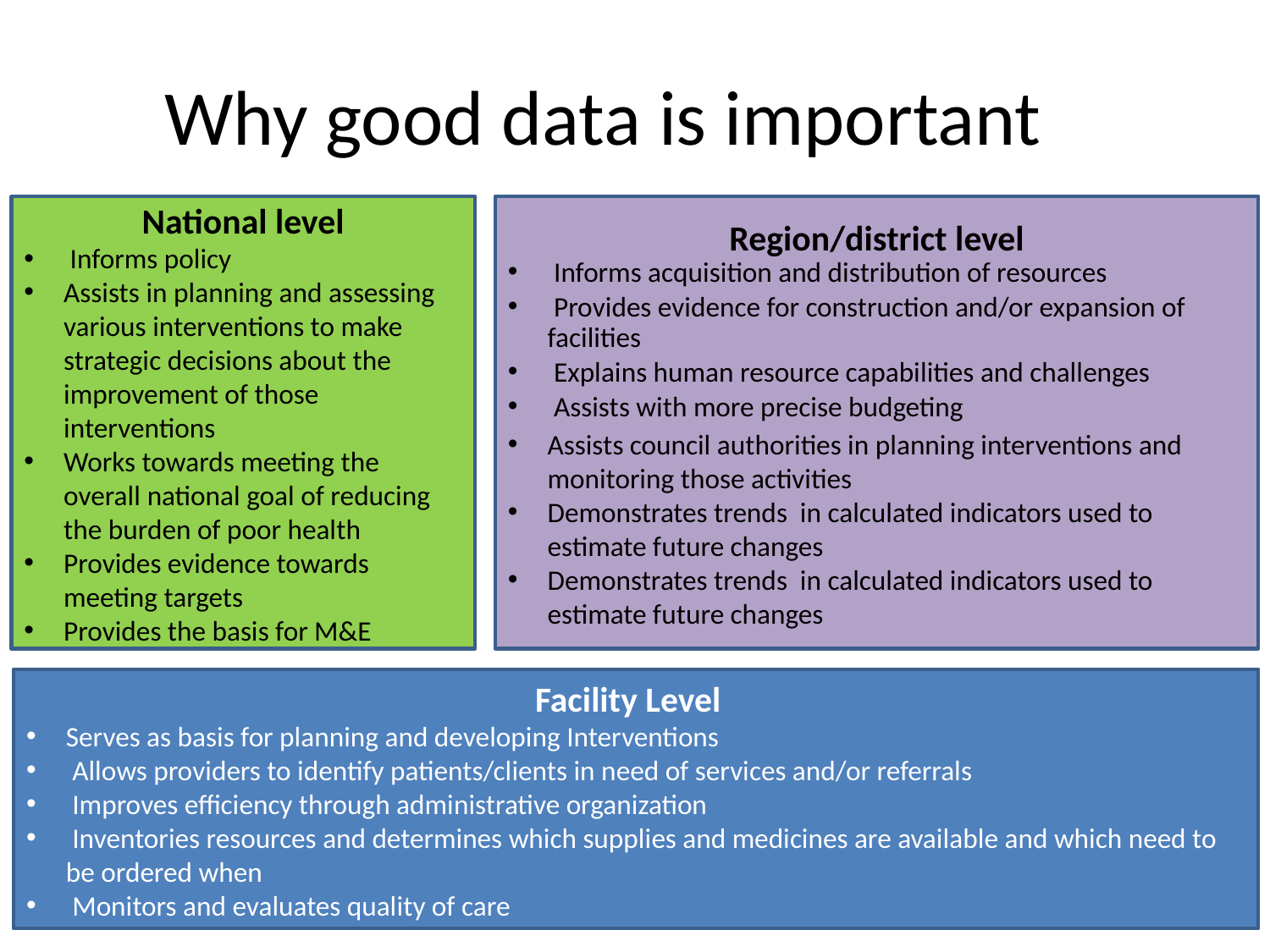

# Why good data is important
National level
 Informs policy
Assists in planning and assessing various interventions to make strategic decisions about the improvement of those interventions
Works towards meeting the overall national goal of reducing the burden of poor health
Provides evidence towards meeting targets
Provides the basis for M&E
Region/district level
 Informs acquisition and distribution of resources
 Provides evidence for construction and/or expansion of facilities
 Explains human resource capabilities and challenges
 Assists with more precise budgeting
Assists council authorities in planning interventions and monitoring those activities
Demonstrates trends  in calculated indicators used to estimate future changes
Demonstrates trends  in calculated indicators used to estimate future changes

Facility Level
Serves as basis for planning and developing Interventions
 Allows providers to identify patients/clients in need of services and/or referrals
 Improves efficiency through administrative organization
 Inventories resources and determines which supplies and medicines are available and which need to be ordered when
 Monitors and evaluates quality of care
11